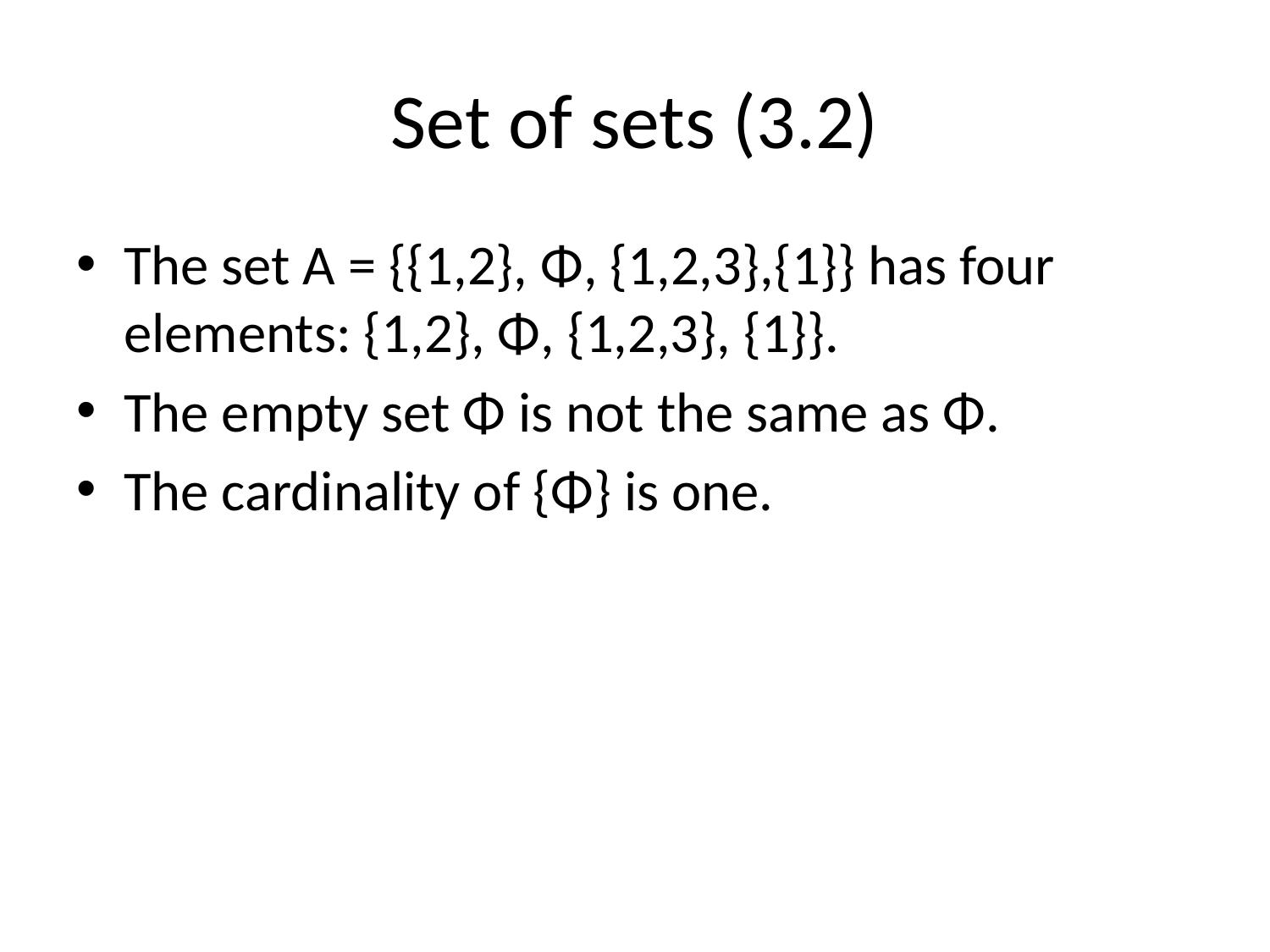

# Set of sets (3.2)
The set A = {{1,2}, Φ, {1,2,3},{1}} has four elements: {1,2}, Φ, {1,2,3}, {1}}.
The empty set Φ is not the same as Φ.
The cardinality of {Φ} is one.